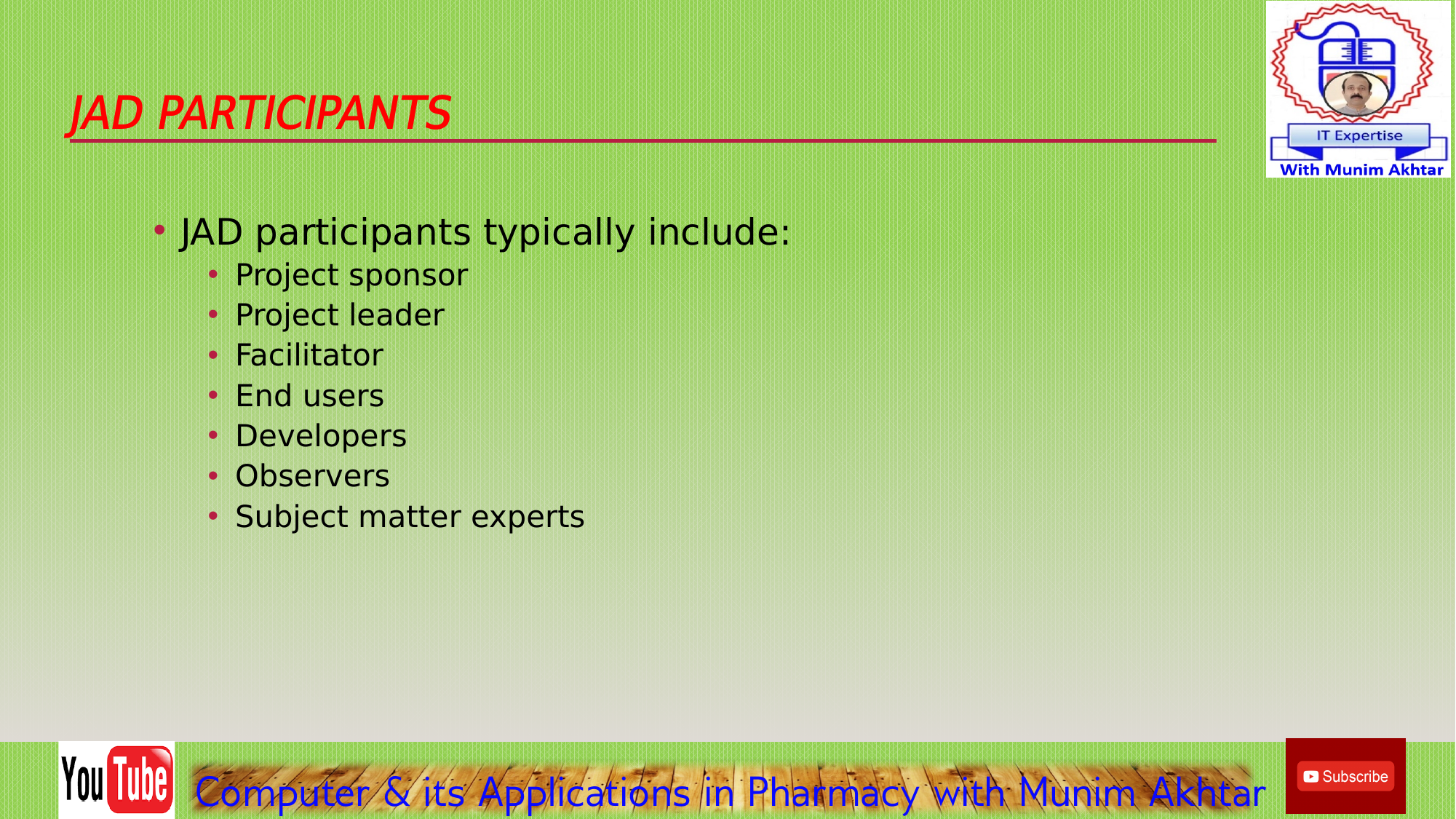

# JAD Participants
JAD participants typically include:
Project sponsor
Project leader
Facilitator
End users
Developers
Observers
Subject matter experts